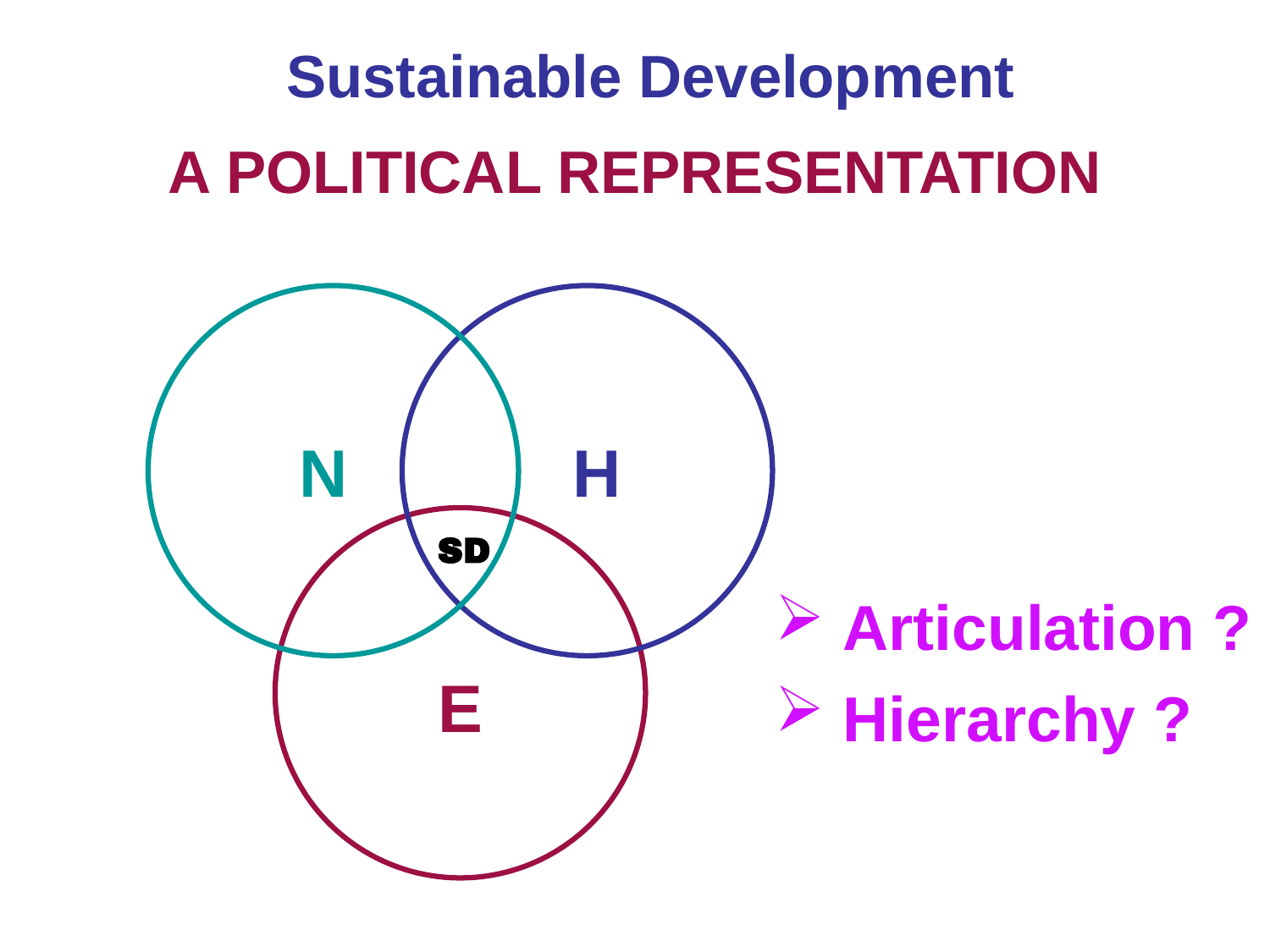

Sustainable Development
A POLITICAL REPRESENTATION
N
 H

E
SD
 Articulation ?
 Hierarchy ?